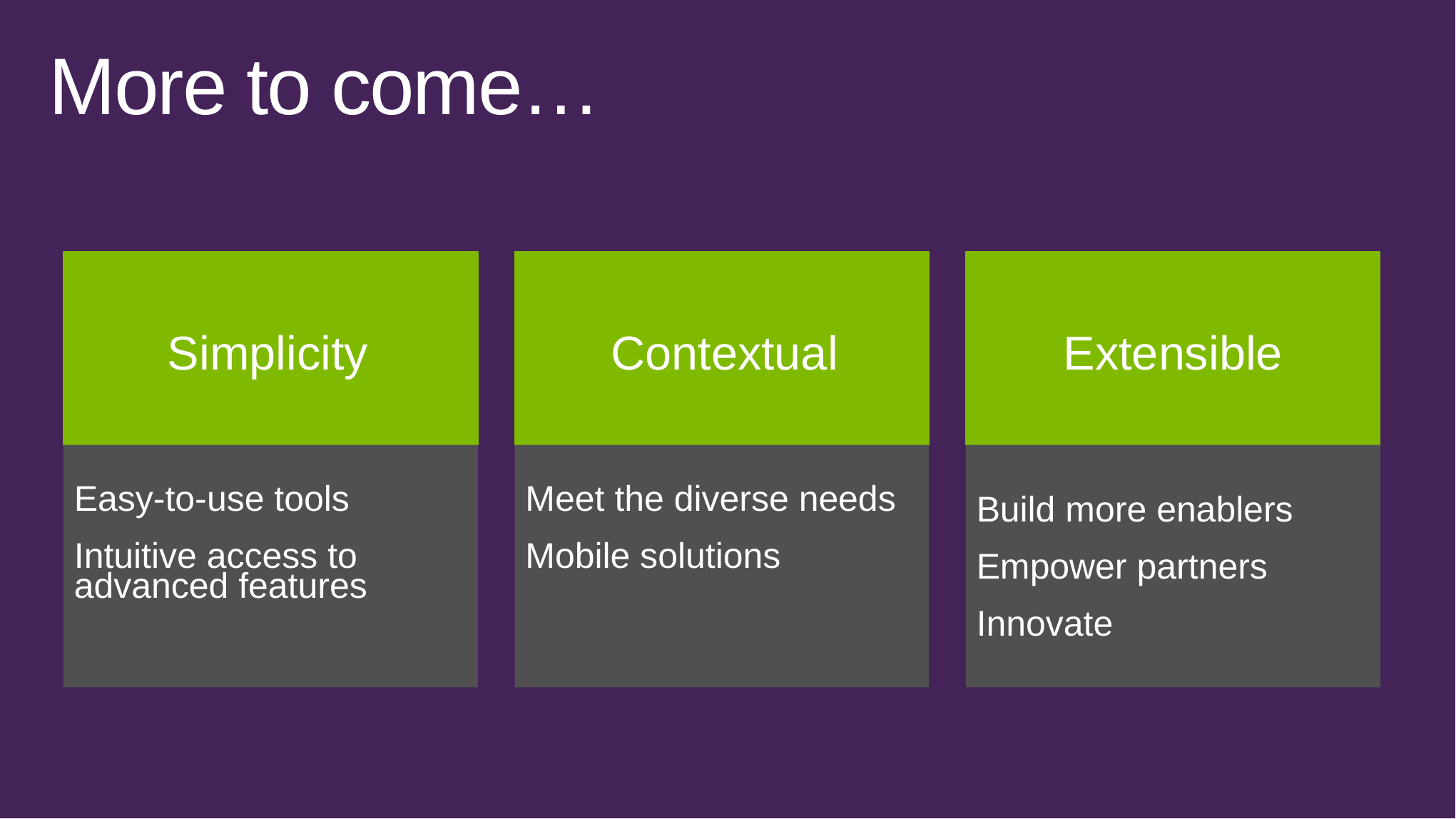

# More to come…
Simplicity
Easy-to-use tools
Intuitive access to advanced features
Contextual
Meet the diverse needs
Mobile solutions
Extensible
Build more enablers
Empower partners
Innovate